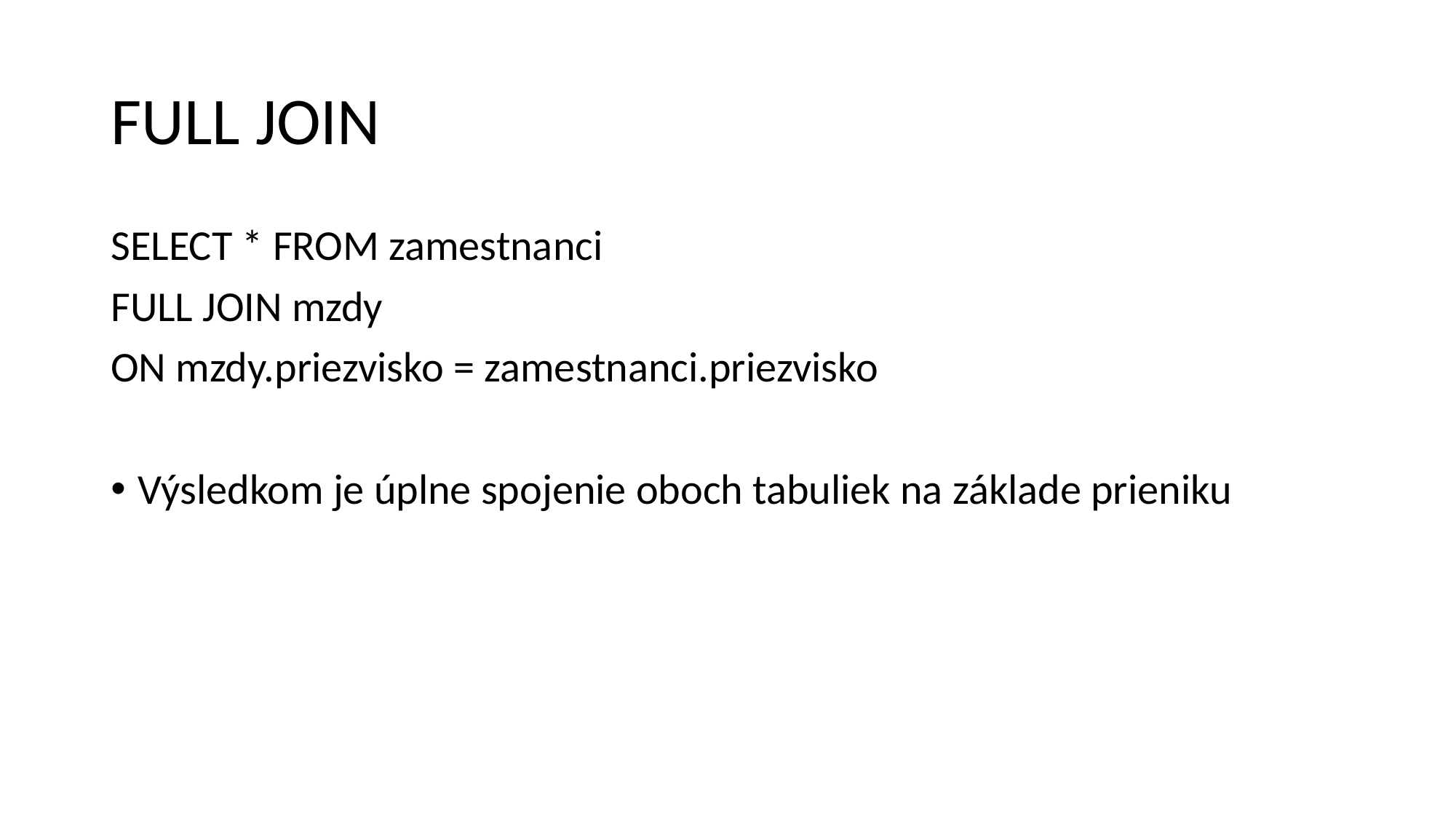

# FULL JOIN
SELECT * FROM zamestnanci
FULL JOIN mzdy
ON mzdy.priezvisko = zamestnanci.priezvisko

Výsledkom je úplne spojenie oboch tabuliek na základe prieniku